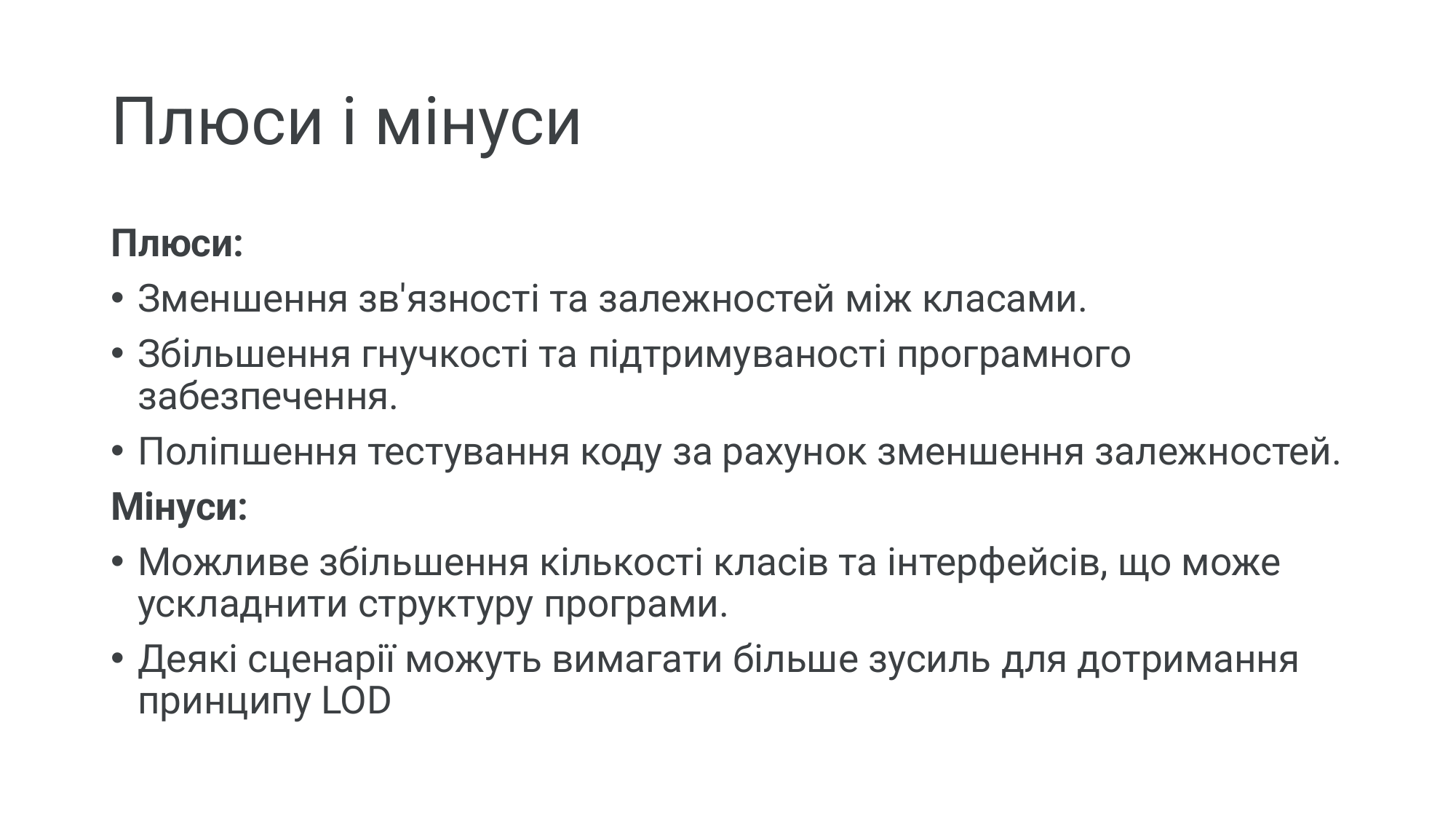

# Плюси і мінуси
Плюси:
Зменшення зв'язності та залежностей між класами.
Збільшення гнучкості та підтримуваності програмного забезпечення.
Поліпшення тестування коду за рахунок зменшення залежностей.
Мінуси:
Можливе збільшення кількості класів та інтерфейсів, що може ускладнити структуру програми.
Деякі сценарії можуть вимагати більше зусиль для дотримання принципу LOD